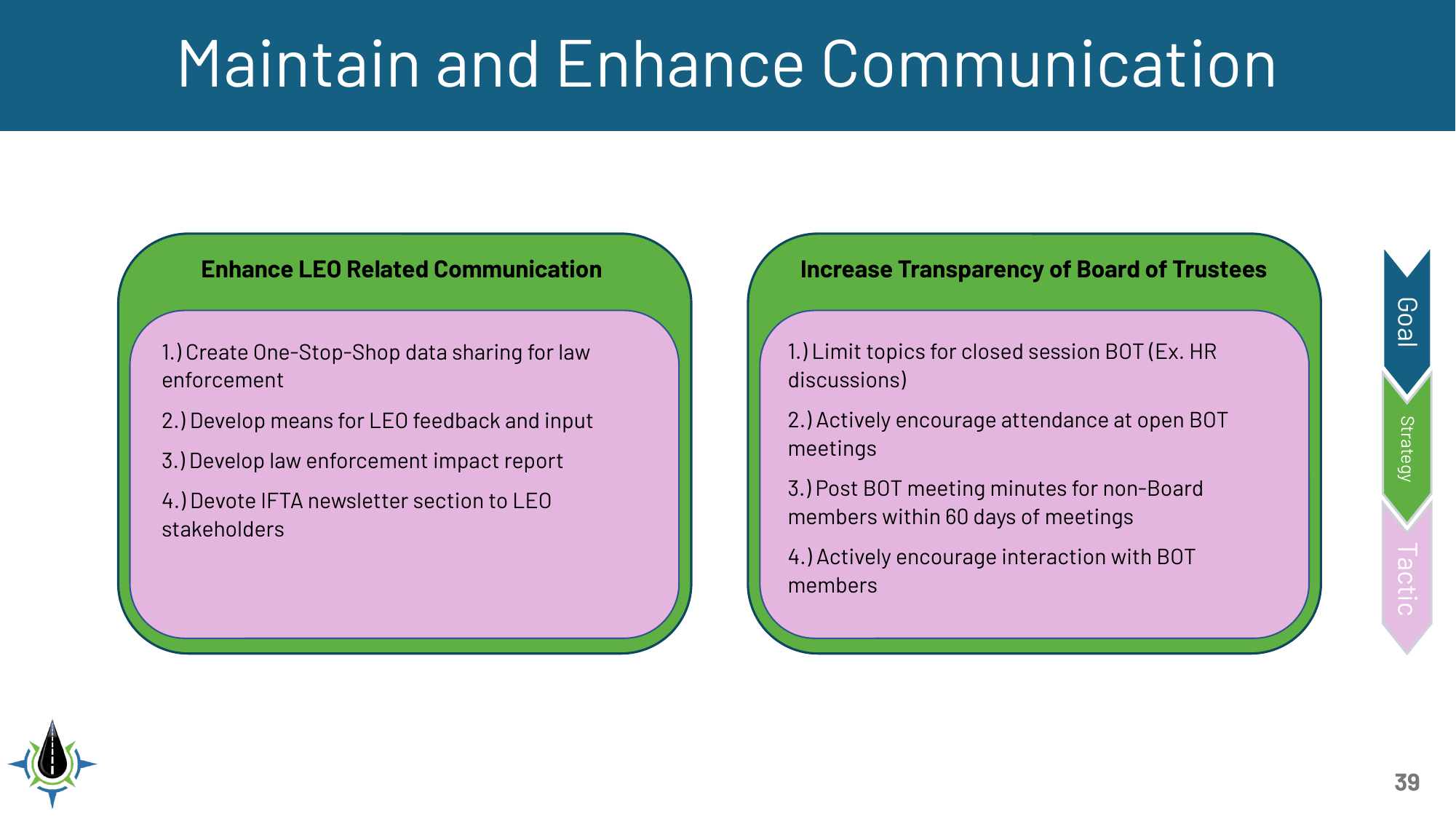

# Maintain and Enhance Communication

Enhance LEO Related Communication
Increase Transparency of Board of Trustees

1.) Limit topics for closed session BOT (Ex. HR discussions)
2.) Actively encourage attendance at open BOT meetings
3.) Post BOT meeting minutes for non-Board members within 60 days of meetings
4.) Actively encourage interaction with BOT members
1.) Create One-Stop-Shop data sharing for law enforcement
2.) Develop means for LEO feedback and input
3.) Develop law enforcement impact report
4.) Devote IFTA newsletter section to LEO stakeholders
Strategy
Tactic
Goal
39